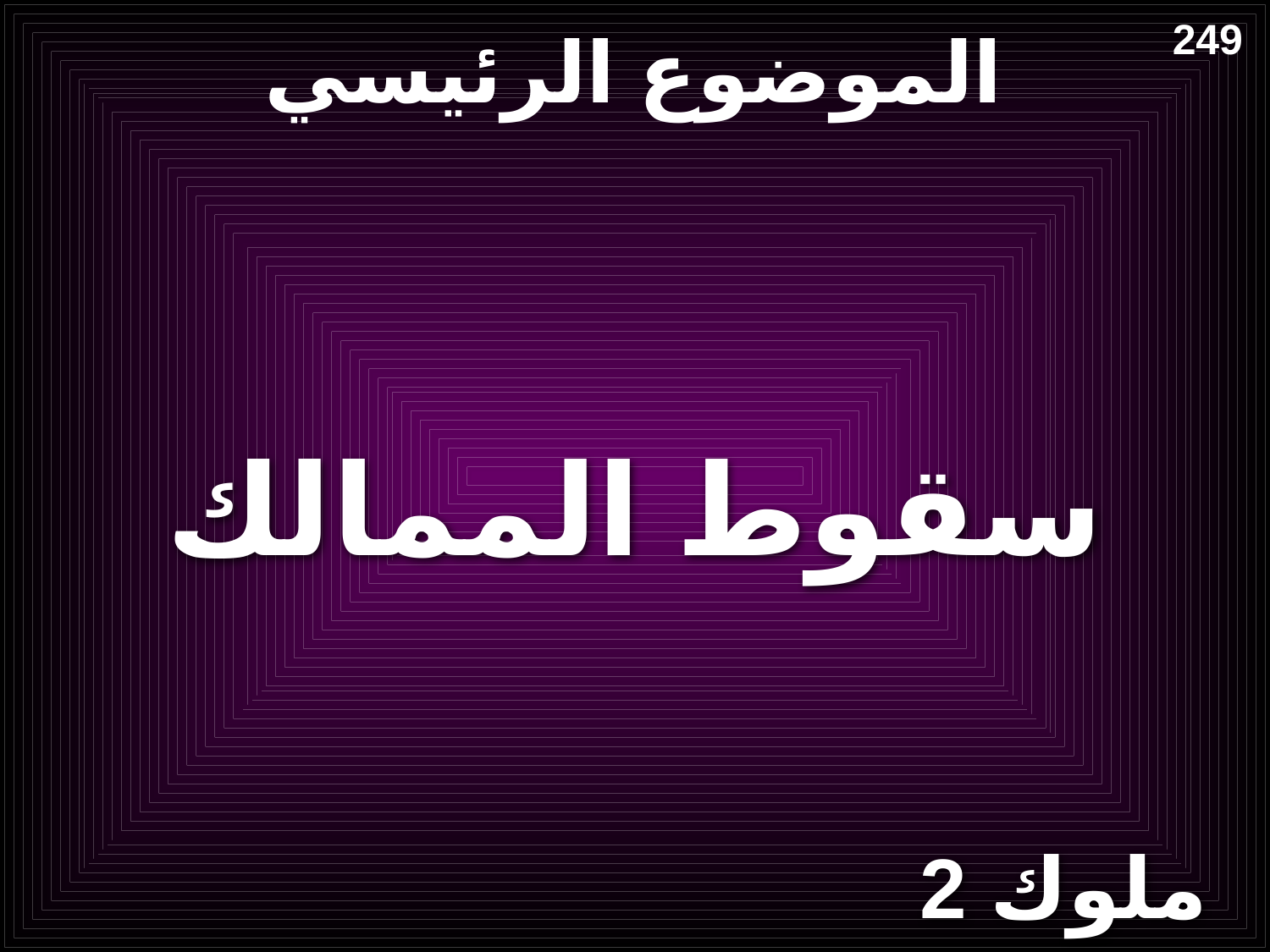

# الموضوع الرئيسي
249

سقوط الممالك
2 ملوك